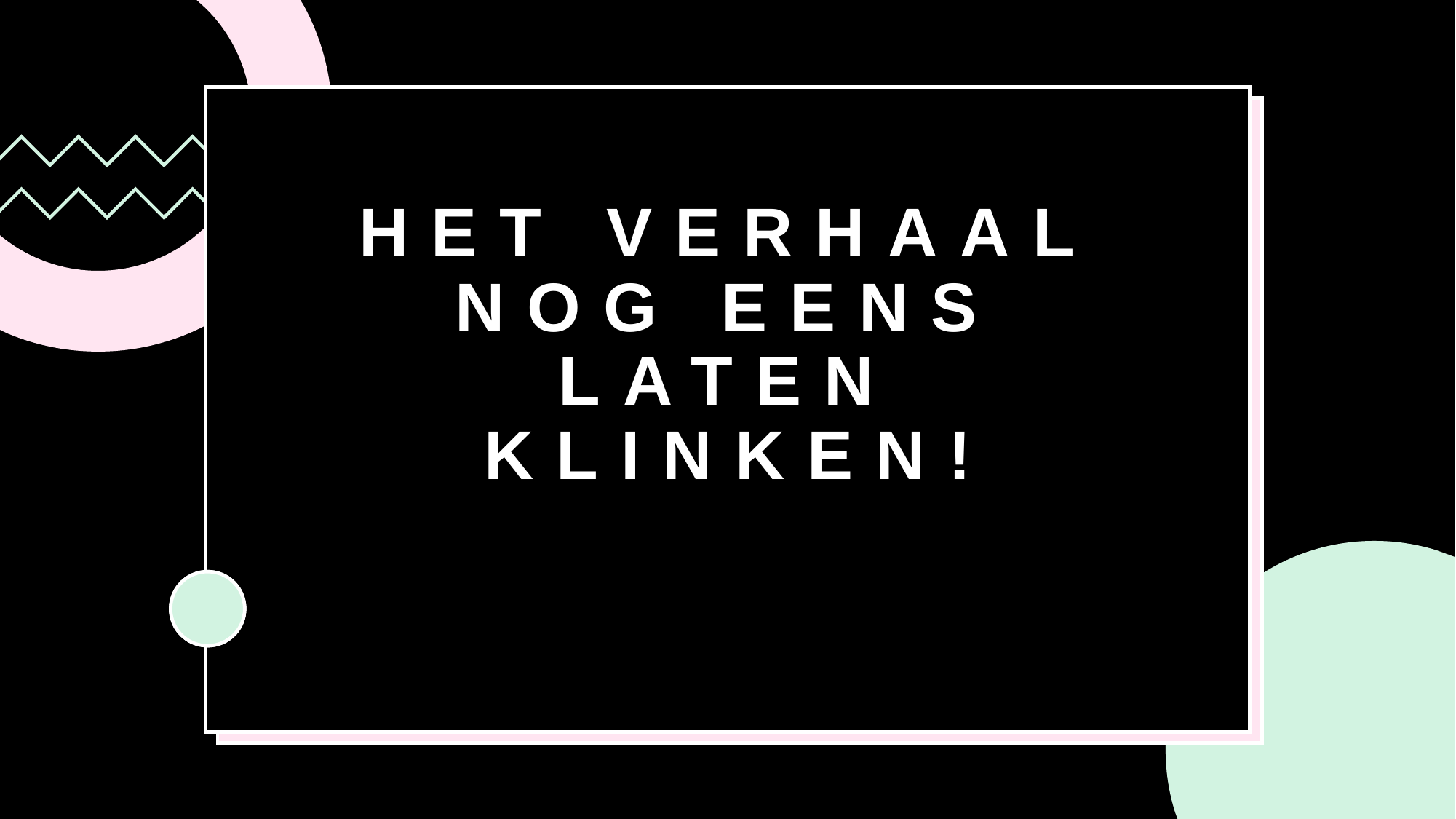

# Het verhaal nog eens laten klinken!